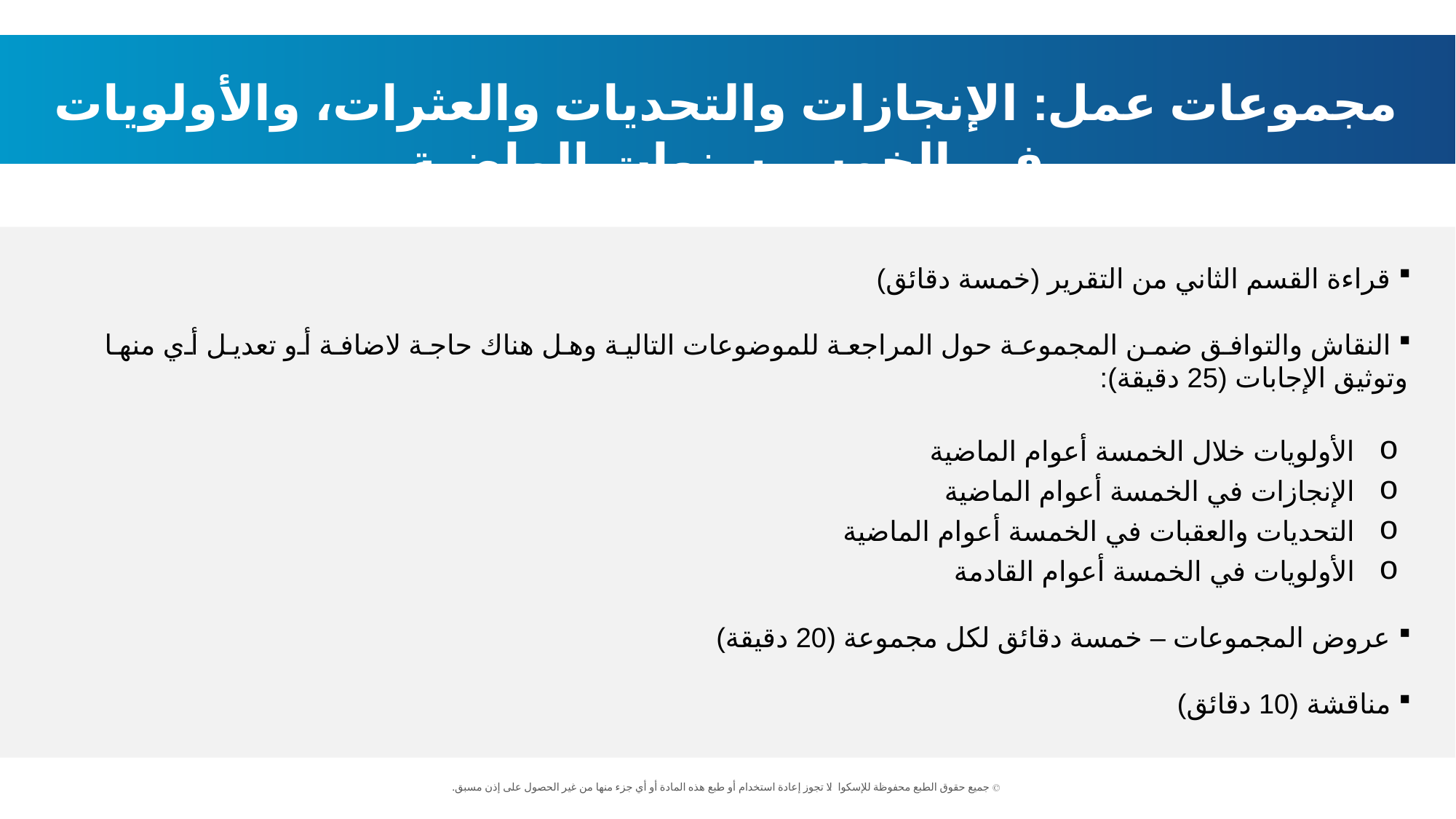

مجموعات عمل: الإنجازات والتحديات والعثرات، والأولويات في الخمس سنوات الماضية
 قراءة القسم الثاني من التقرير (خمسة دقائق)

 النقاش والتوافق ضمن المجموعة حول المراجعة للموضوعات التالية وهل هناك حاجة لاضافة أو تعديل أي منها وتوثيق الإجابات (25 دقيقة):

الأولويات خلال الخمسة أعوام الماضية
الإنجازات في الخمسة أعوام الماضية
التحديات والعقبات في الخمسة أعوام الماضية
الأولويات في الخمسة أعوام القادمة

 عروض المجموعات – خمسة دقائق لكل مجموعة (20 دقيقة)

 مناقشة (10 دقائق)